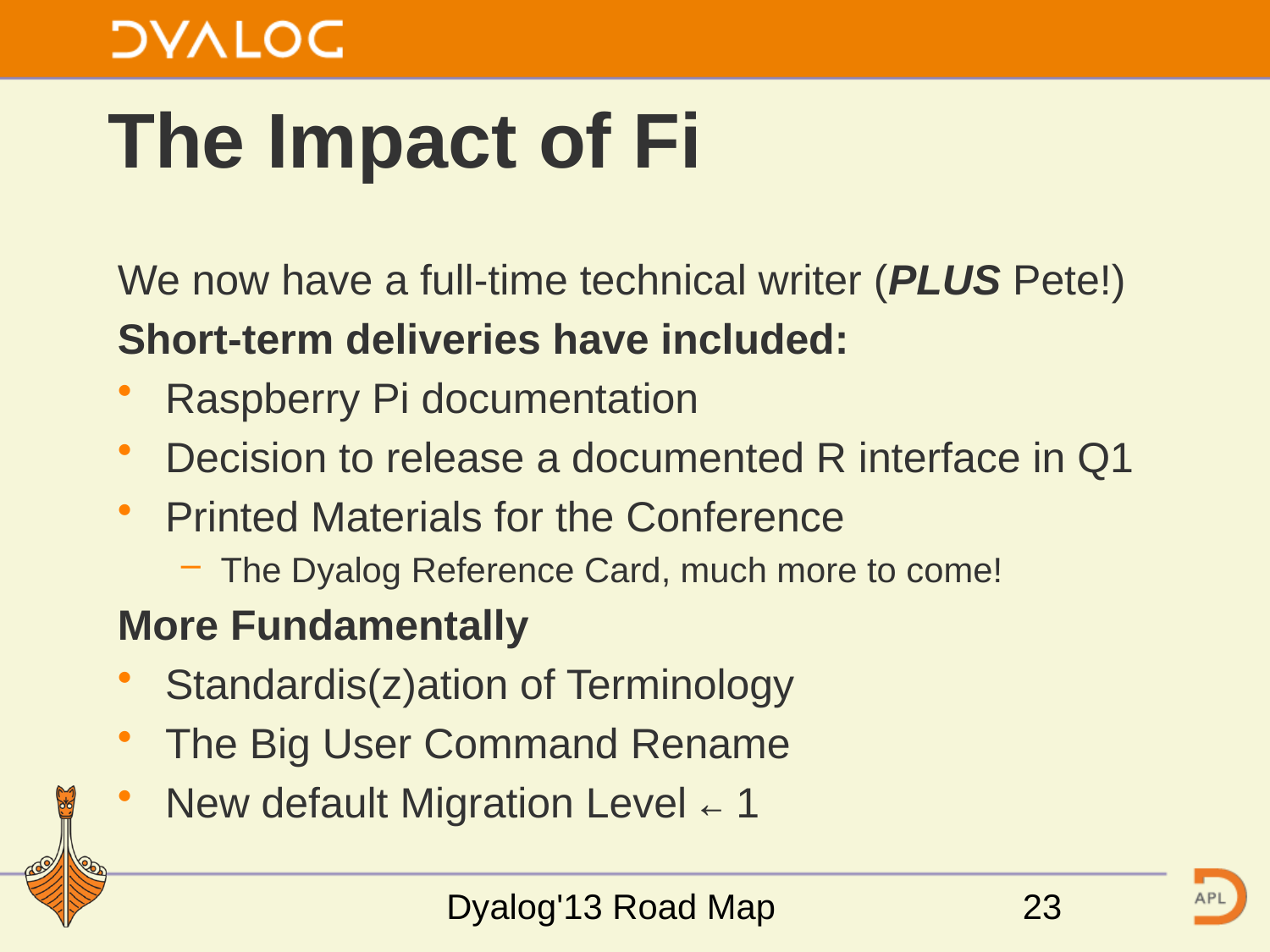

# The Impact of Fi
We now have a full-time technical writer (PLUS Pete!)
Short-term deliveries have included:
Raspberry Pi documentation
Decision to release a documented R interface in Q1
Printed Materials for the Conference
The Dyalog Reference Card, much more to come!
More Fundamentally
Standardis(z)ation of Terminology
The Big User Command Rename
New default Migration Level ← 1

Dyalog'13 Road Map
23